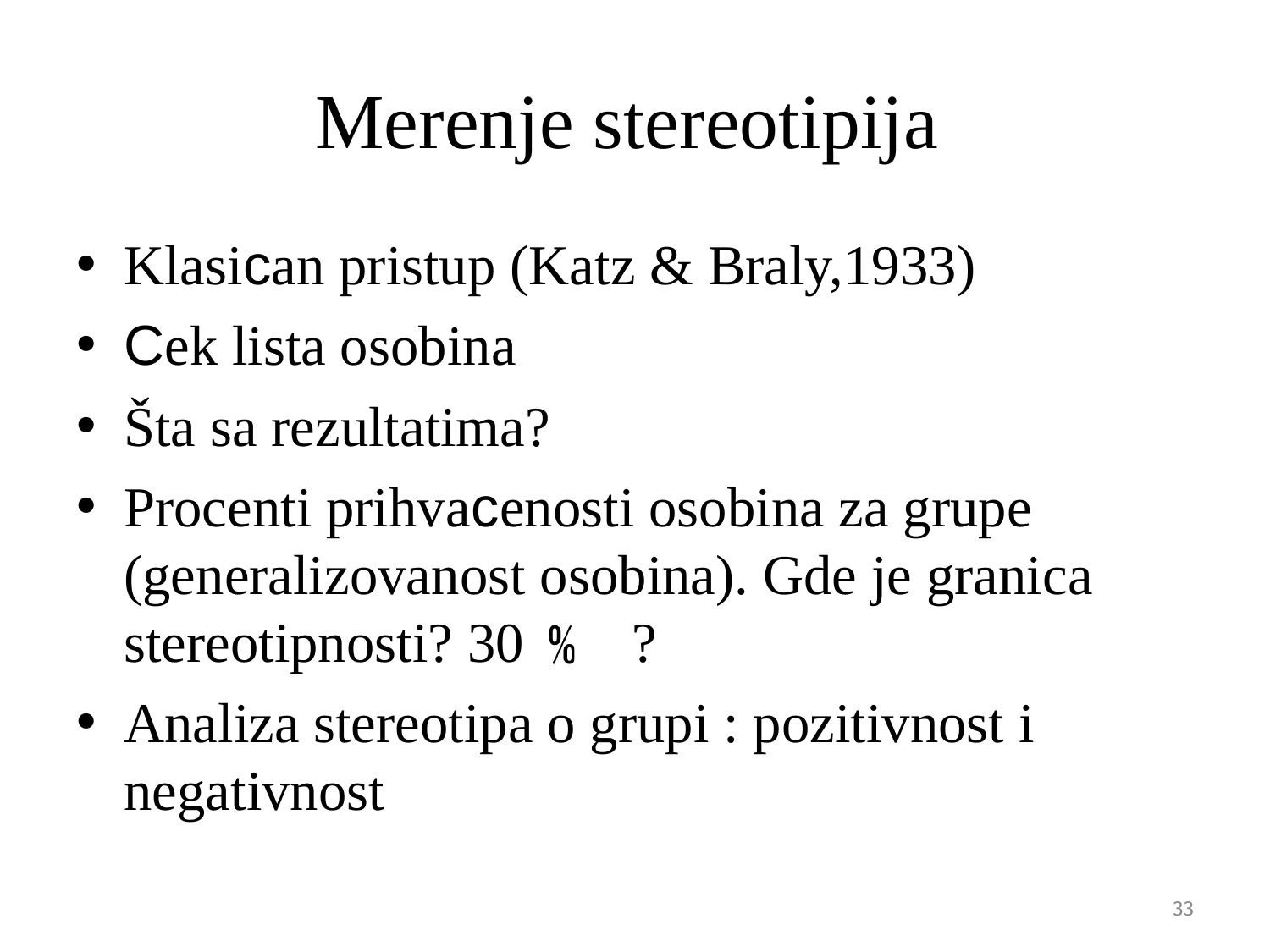

# Merenje stereotipija
Klasican pristup (Katz & Braly,1933)
Cek lista osobina
Šta sa rezultatima?
Procenti prihvacenosti osobina za grupe  (generalizovanost osobina). Gde je granica  stereotipnosti? 30	?
Analiza stereotipa o grupi : pozitivnost i  negativnost

33